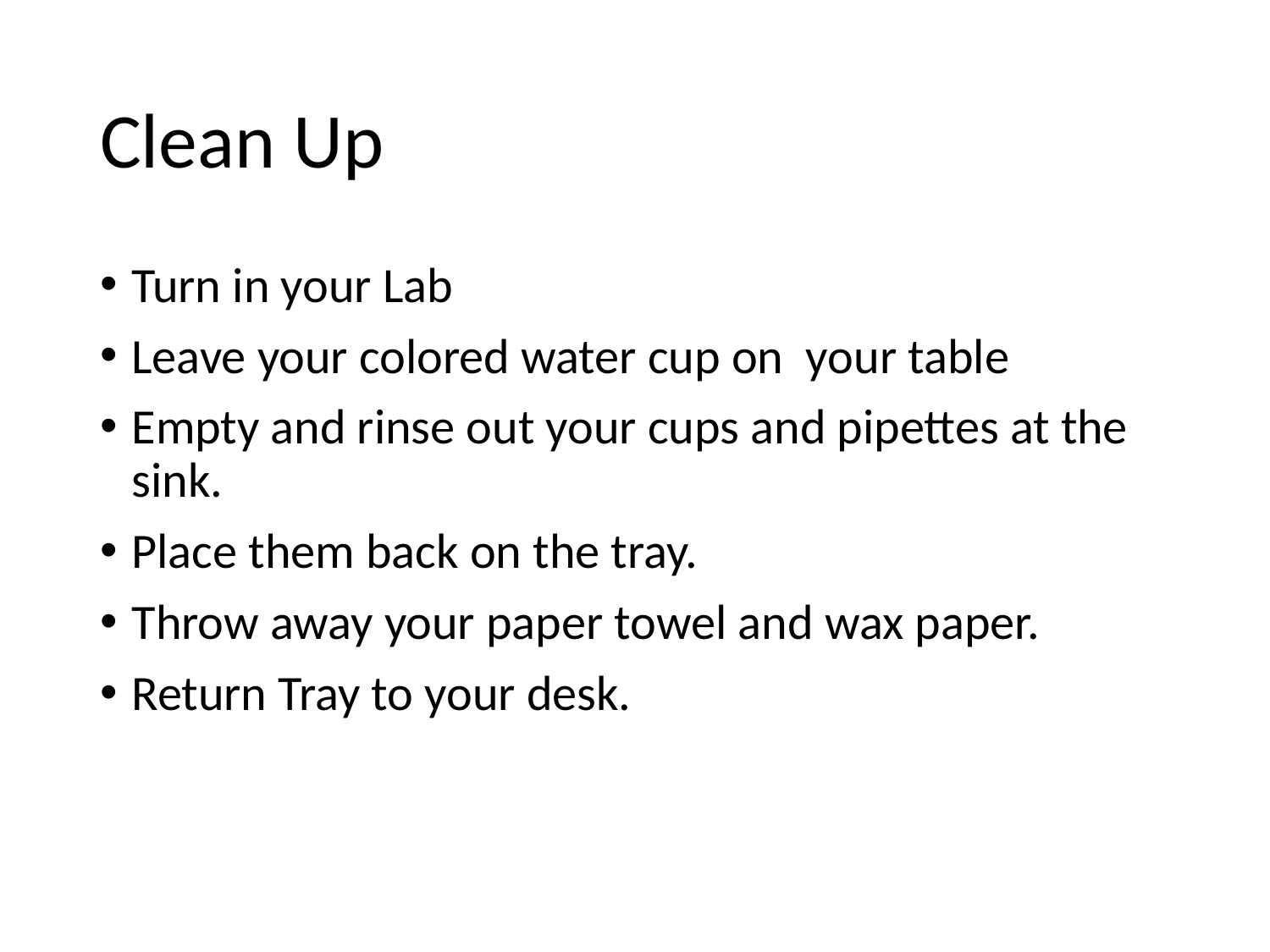

# Clean Up
Turn in your Lab
Leave your colored water cup on  your table
Empty and rinse out your cups and pipettes at the sink.
Place them back on the tray.
Throw away your paper towel and wax paper.
Return Tray to your desk.